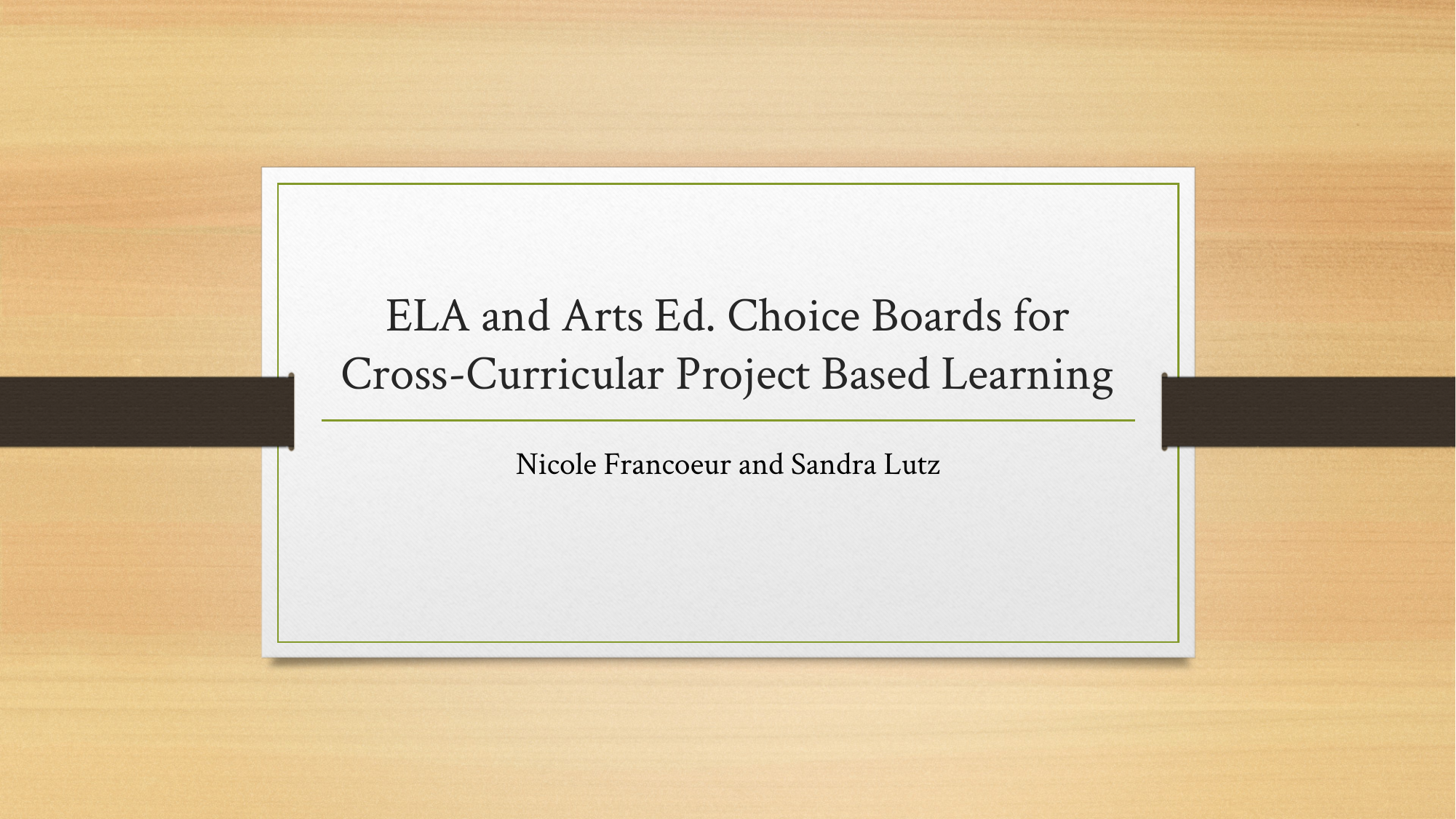

# ELA and Arts Ed. Choice Boards for Cross-Curricular Project Based Learning
Nicole Francoeur and Sandra Lutz